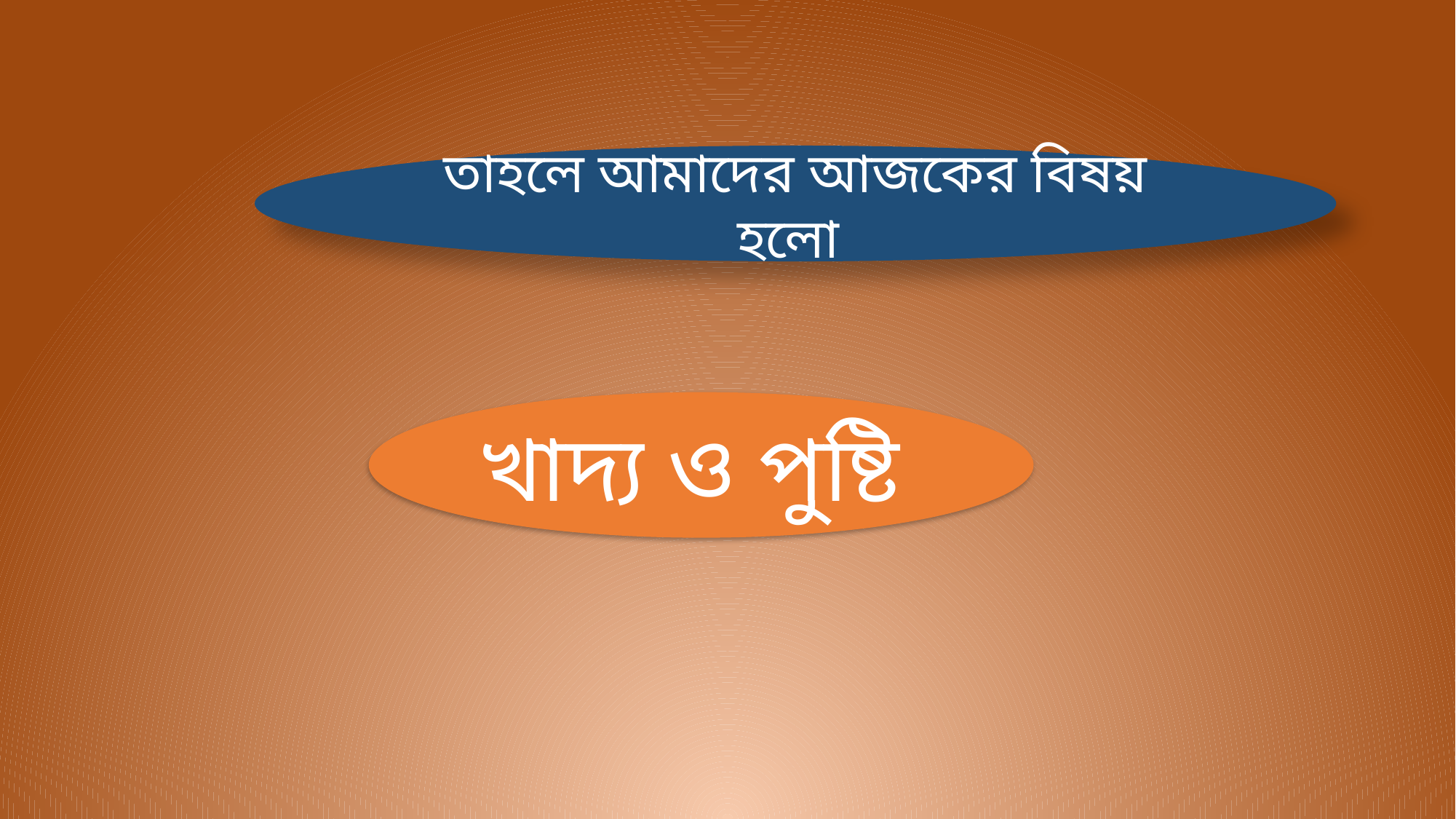

তাহলে আমাদের আজকের বিষয় হলো
খাদ্য ও পুষ্টি